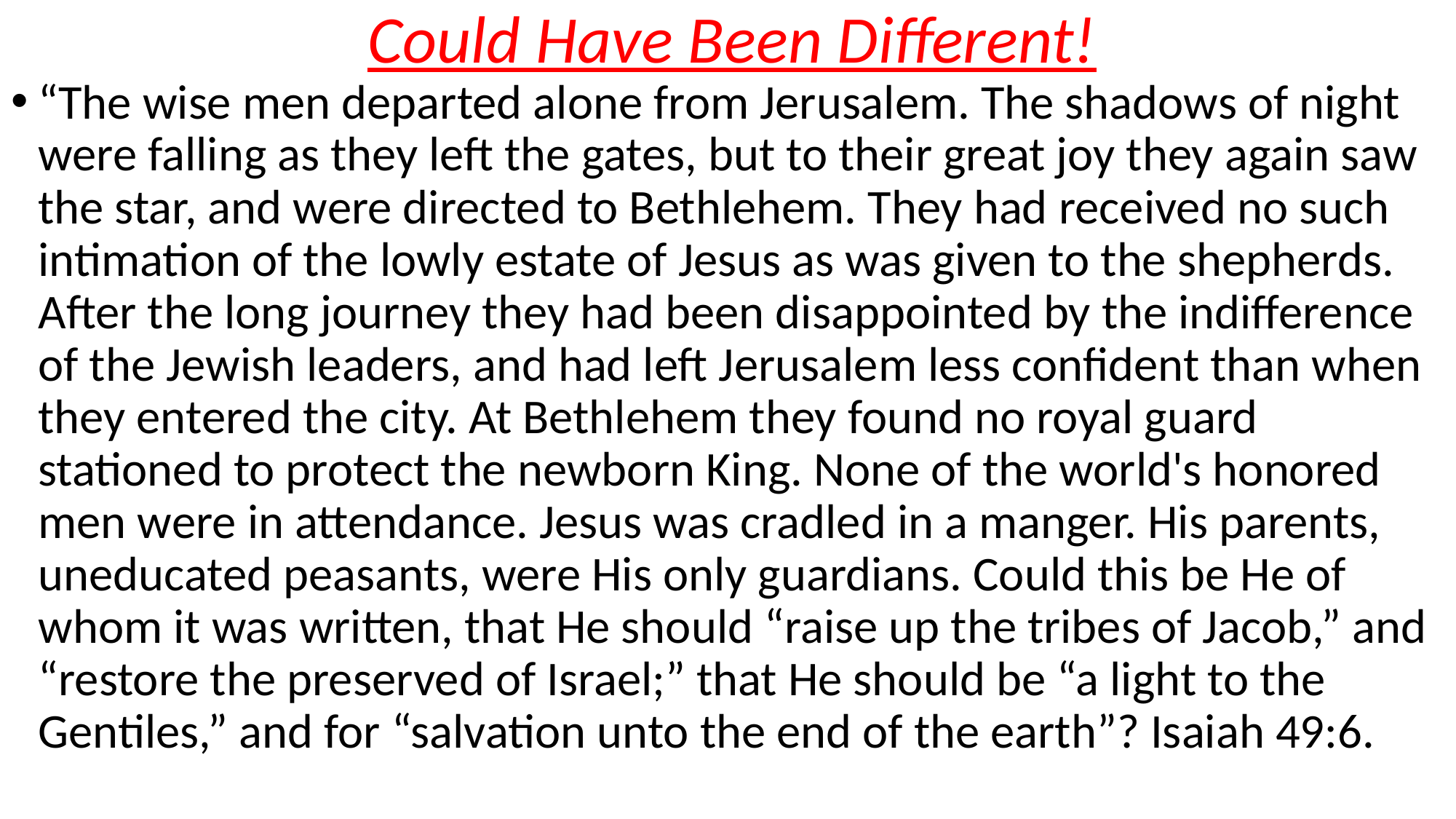

# Could Have Been Different!
“The wise men departed alone from Jerusalem. The shadows of night were falling as they left the gates, but to their great joy they again saw the star, and were directed to Bethlehem. They had received no such intimation of the lowly estate of Jesus as was given to the shepherds. After the long journey they had been disappointed by the indifference of the Jewish leaders, and had left Jerusalem less confident than when they entered the city. At Bethlehem they found no royal guard stationed to protect the newborn King. None of the world's honored men were in attendance. Jesus was cradled in a manger. His parents, uneducated peasants, were His only guardians. Could this be He of whom it was written, that He should “raise up the tribes of Jacob,” and “restore the preserved of Israel;” that He should be “a light to the Gentiles,” and for “salvation unto the end of the earth”? Isaiah 49:6.